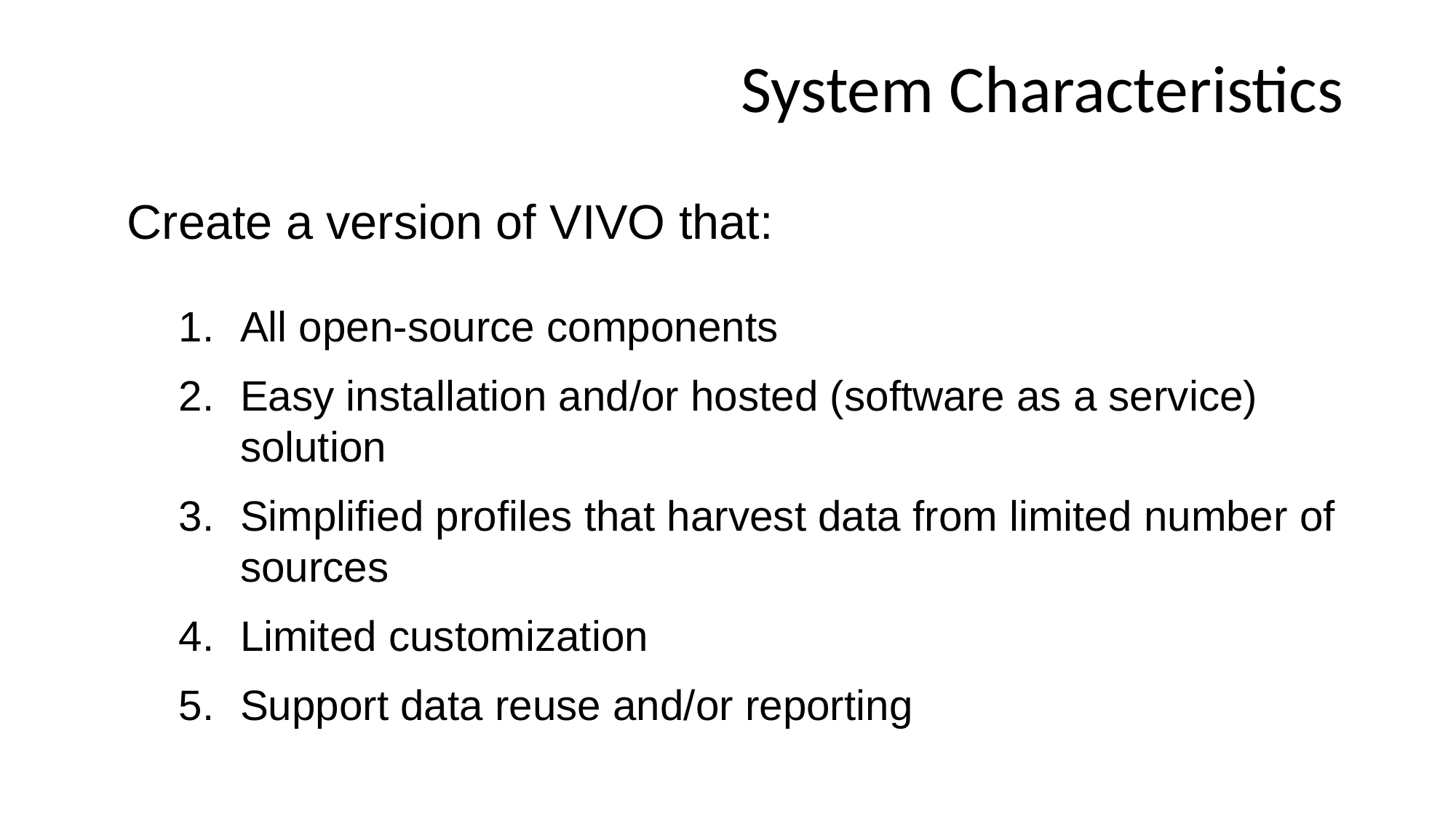

# System Characteristics
Create a version of VIVO that:
All open-source components
Easy installation and/or hosted (software as a service) solution
Simplified profiles that harvest data from limited number of sources
Limited customization
Support data reuse and/or reporting